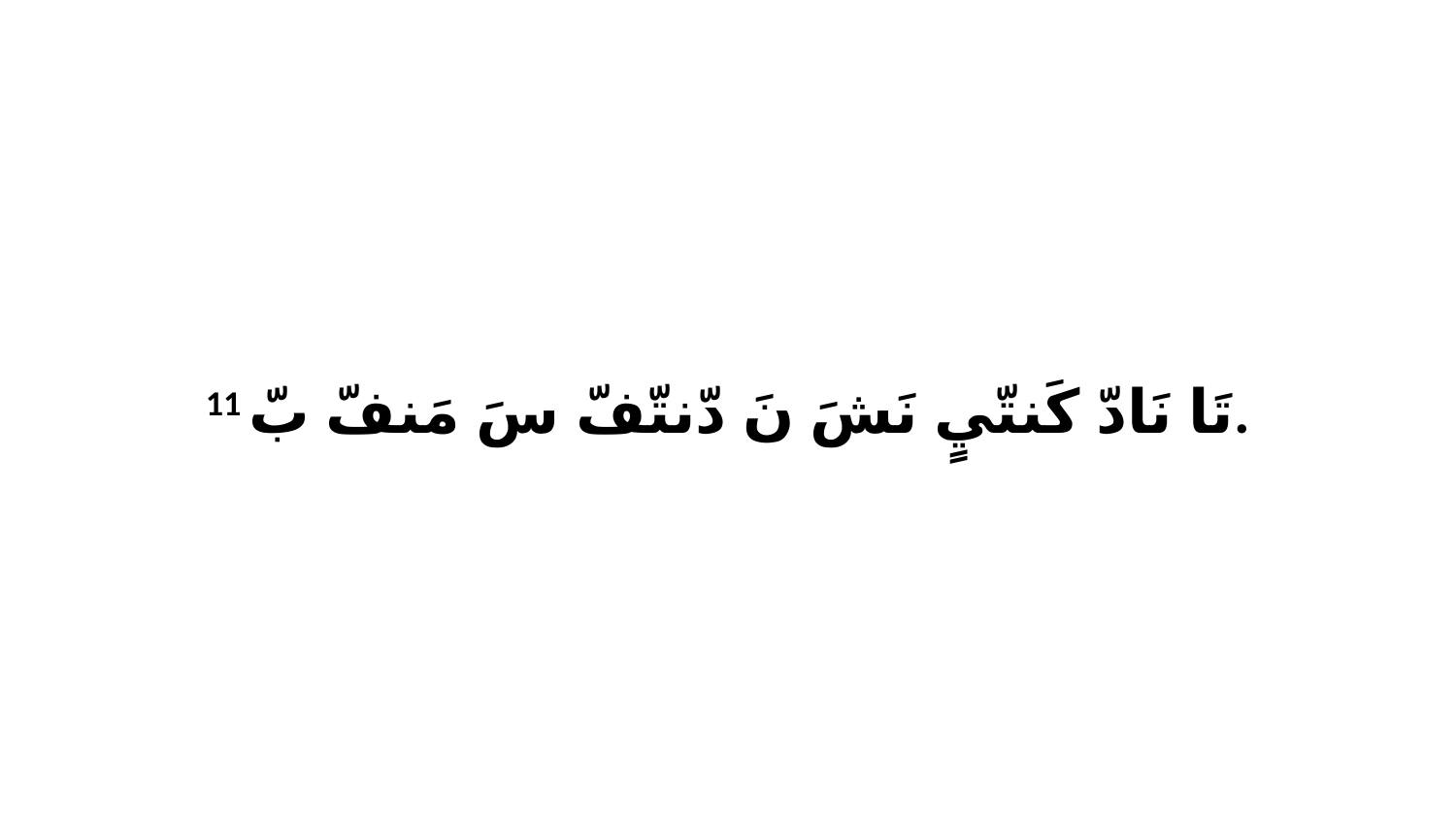

11 تَا نَادّ كَنتّيٍ نَشَ نَ دّنتّفّ سَ مَنفّ بّ.